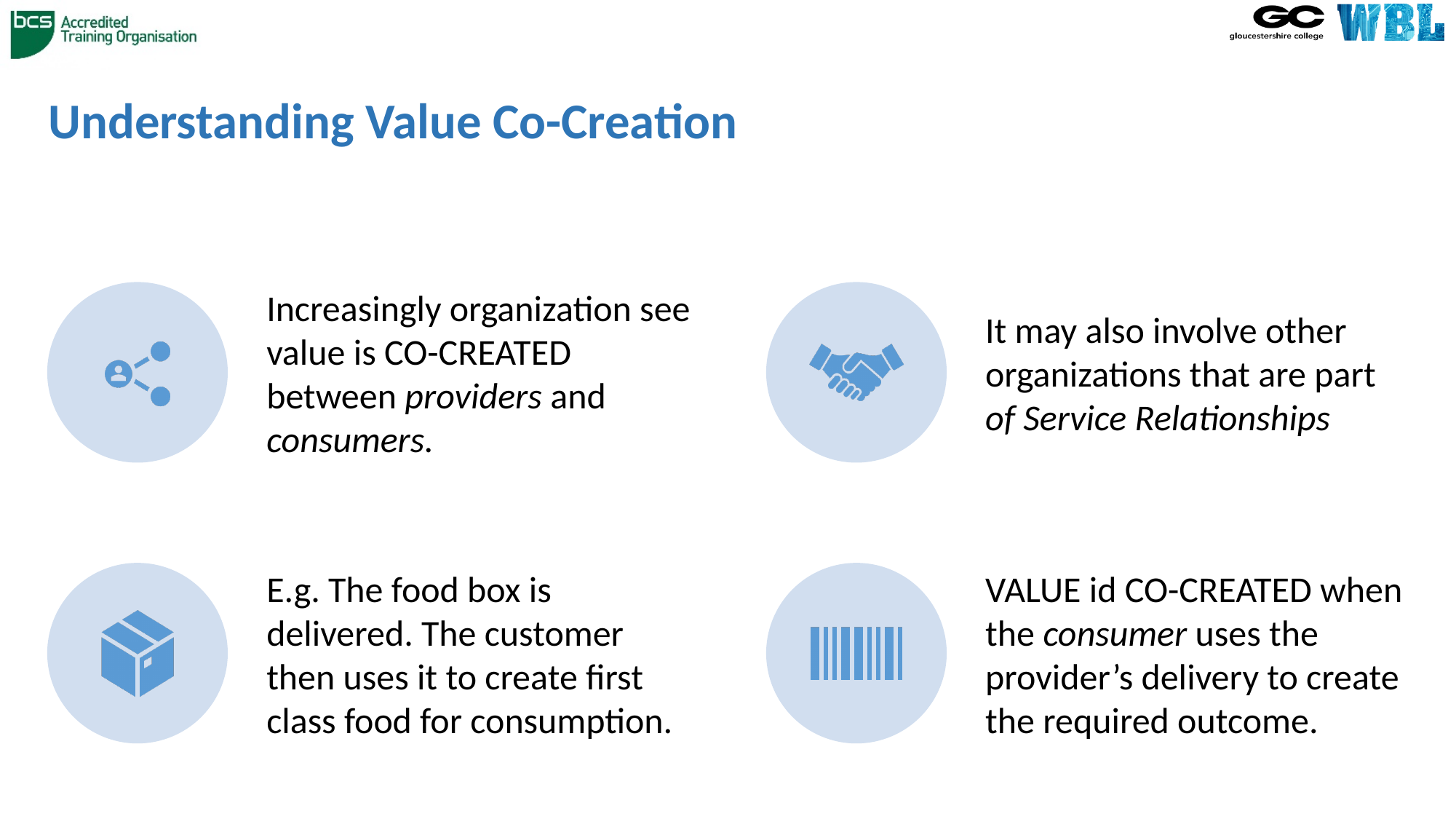

# Understanding Value Co-Creation
Increasingly organization see value is CO-CREATED between providers and consumers.
It may also involve other organizations that are part of Service Relationships
E.g. The food box is delivered. The customer then uses it to create first class food for consumption.
VALUE id CO-CREATED when the consumer uses the provider’s delivery to create the required outcome.